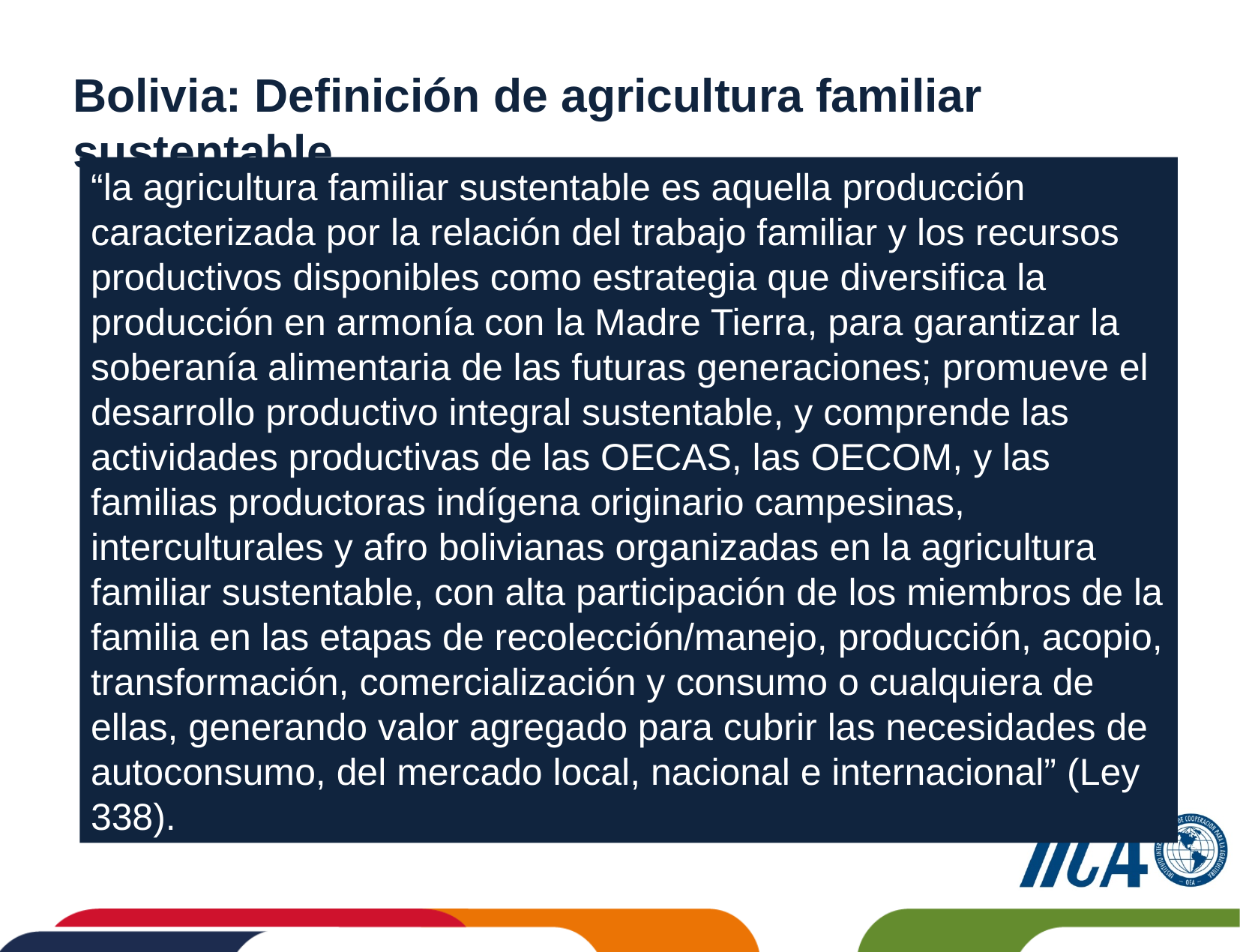

Bolivia: Definición de agricultura familiar sustentable
“la agricultura familiar sustentable es aquella producción caracterizada por la relación del trabajo familiar y los recursos productivos disponibles como estrategia que diversifica la producción en armonía con la Madre Tierra, para garantizar la soberanía alimentaria de las futuras generaciones; promueve el desarrollo productivo integral sustentable, y comprende las actividades productivas de las OECAS, las OECOM, y las familias productoras indígena originario campesinas, interculturales y afro bolivianas organizadas en la agricultura familiar sustentable, con alta participación de los miembros de la familia en las etapas de recolección/manejo, producción, acopio, transformación, comercialización y consumo o cualquiera de ellas, generando valor agregado para cubrir las necesidades de autoconsumo, del mercado local, nacional e internacional” (Ley 338).